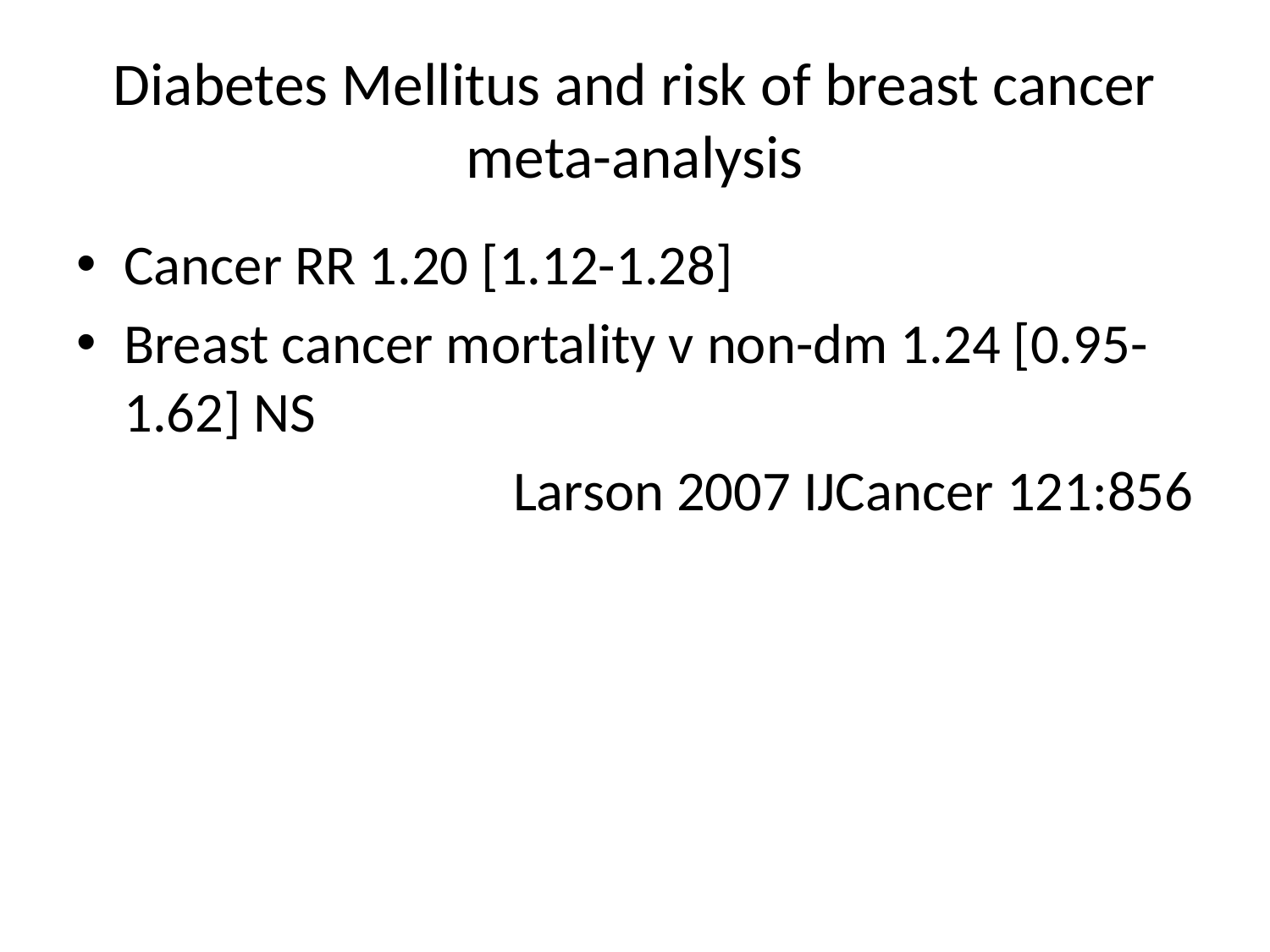

# Diabetes Mellitus and risk of breast cancer meta-analysis
Cancer RR 1.20 [1.12-1.28]
Breast cancer mortality v non-dm 1.24 [0.95-1.62] NS
Larson 2007 IJCancer 121:856